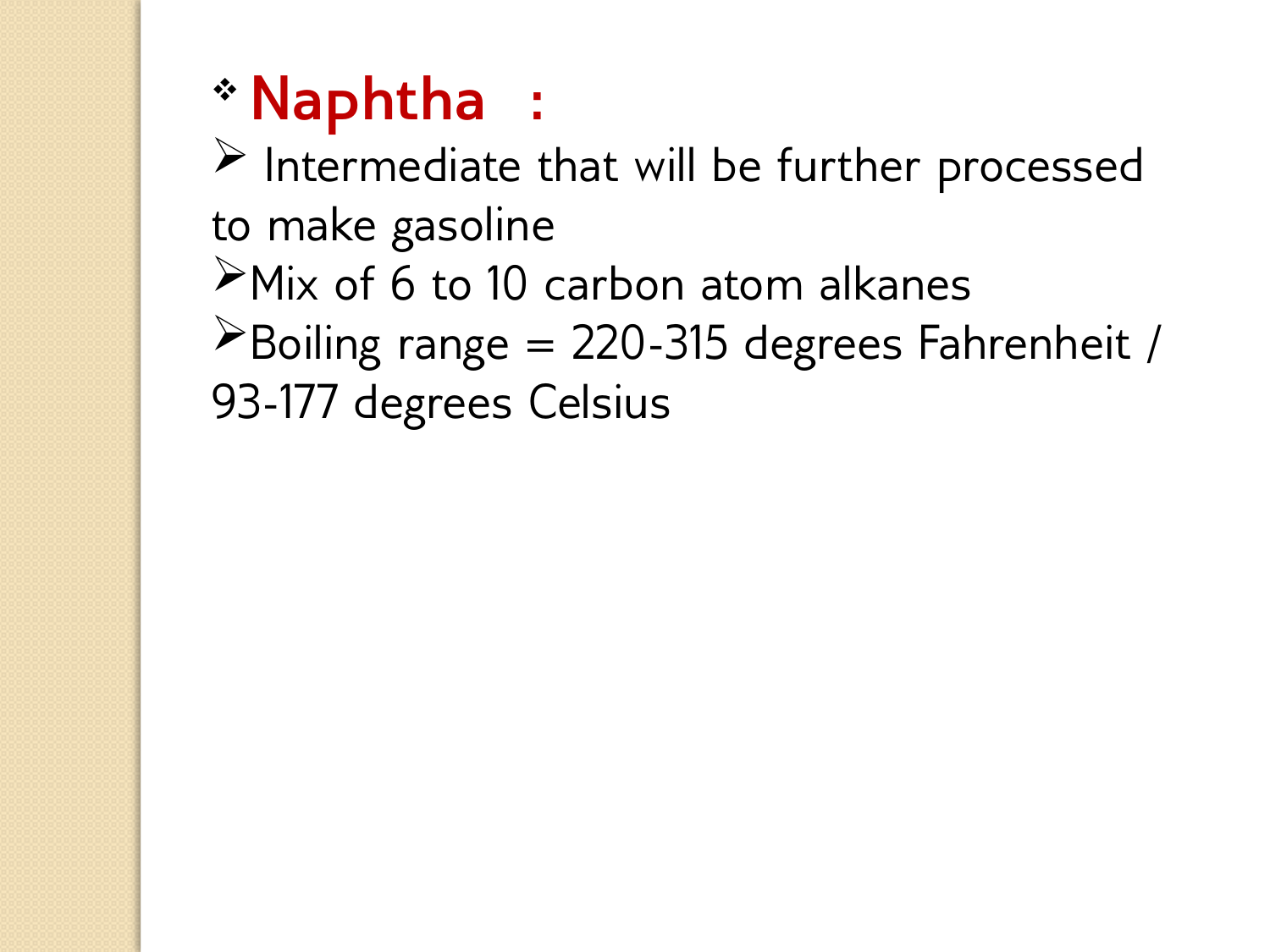

Naphtha  :
 Intermediate that will be further processed
to make gasoline
Mix of 6 to 10 carbon atom alkanes
Boiling range = 220-315 degrees Fahrenheit / 93-177 degrees Celsius